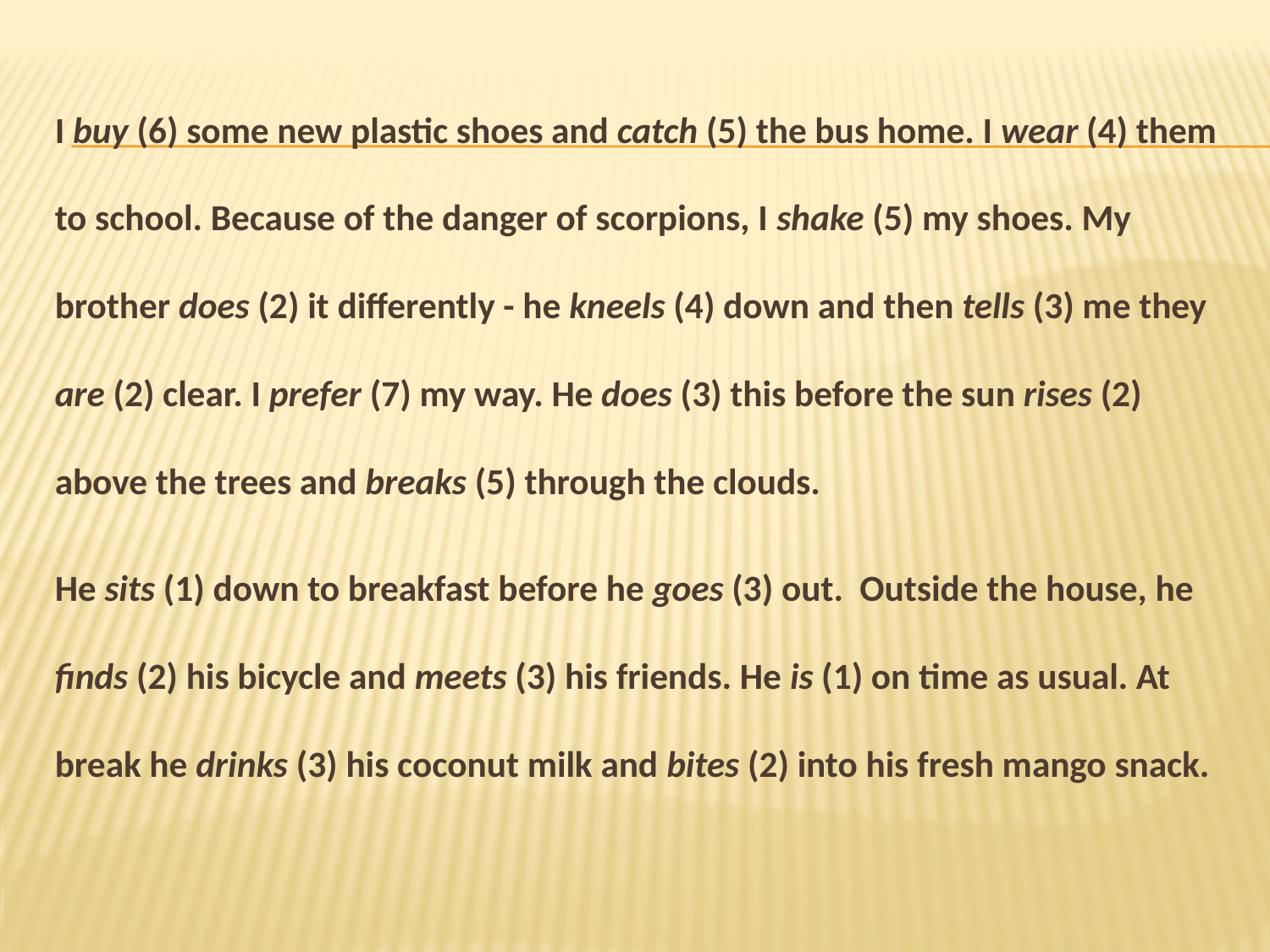

I buy (6) some new plastic shoes and catch (5) the bus home. I wear (4) them to school. Because of the danger of scorpions, I shake (5) my shoes. My brother does (2) it differently - he kneels (4) down and then tells (3) me they are (2) clear. I prefer (7) my way. He does (3) this before the sun rises (2) above the trees and breaks (5) through the clouds.
He sits (1) down to breakfast before he goes (3) out.  Outside the house, he finds (2) his bicycle and meets (3) his friends. He is (1) on time as usual. At break he drinks (3) his coconut milk and bites (2) into his fresh mango snack.